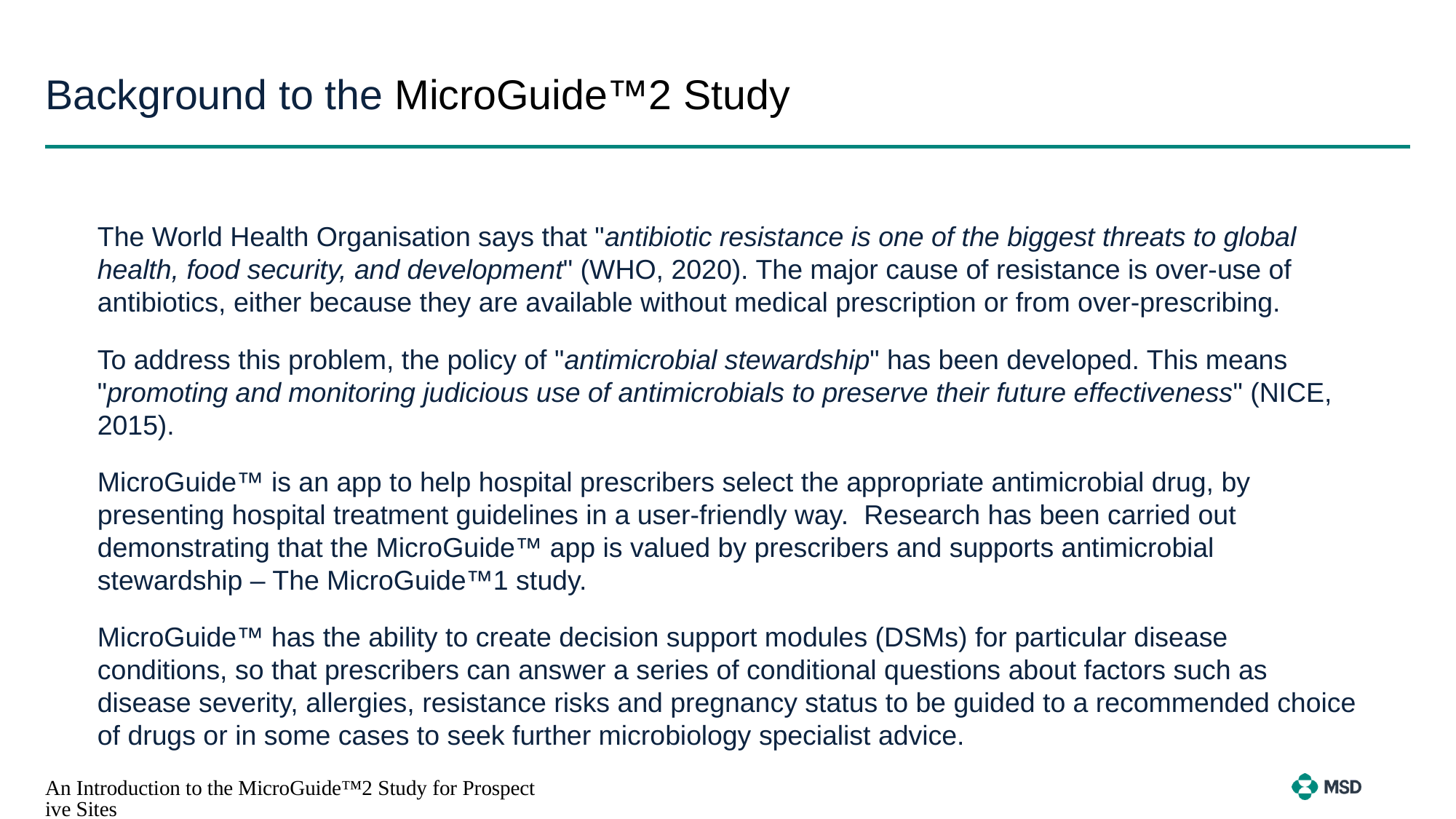

# Background to the MicroGuide™2 Study
The World Health Organisation says that "antibiotic resistance is one of the biggest threats to global health, food security, and development" (WHO, 2020). The major cause of resistance is over-use of antibiotics, either because they are available without medical prescription or from over-prescribing.
To address this problem, the policy of "antimicrobial stewardship" has been developed. This means "promoting and monitoring judicious use of antimicrobials to preserve their future effectiveness" (NICE, 2015).
MicroGuide™ is an app to help hospital prescribers select the appropriate antimicrobial drug, by presenting hospital treatment guidelines in a user-friendly way.  Research has been carried out demonstrating that the MicroGuide™ app is valued by prescribers and supports antimicrobial stewardship – The MicroGuide™1 study.
MicroGuide™ has the ability to create decision support modules (DSMs) for particular disease conditions, so that prescribers can answer a series of conditional questions about factors such as disease severity, allergies, resistance risks and pregnancy status to be guided to a recommended choice of drugs or in some cases to seek further microbiology specialist advice.
An Introduction to the MicroGuide™2 Study for Prospective Sites